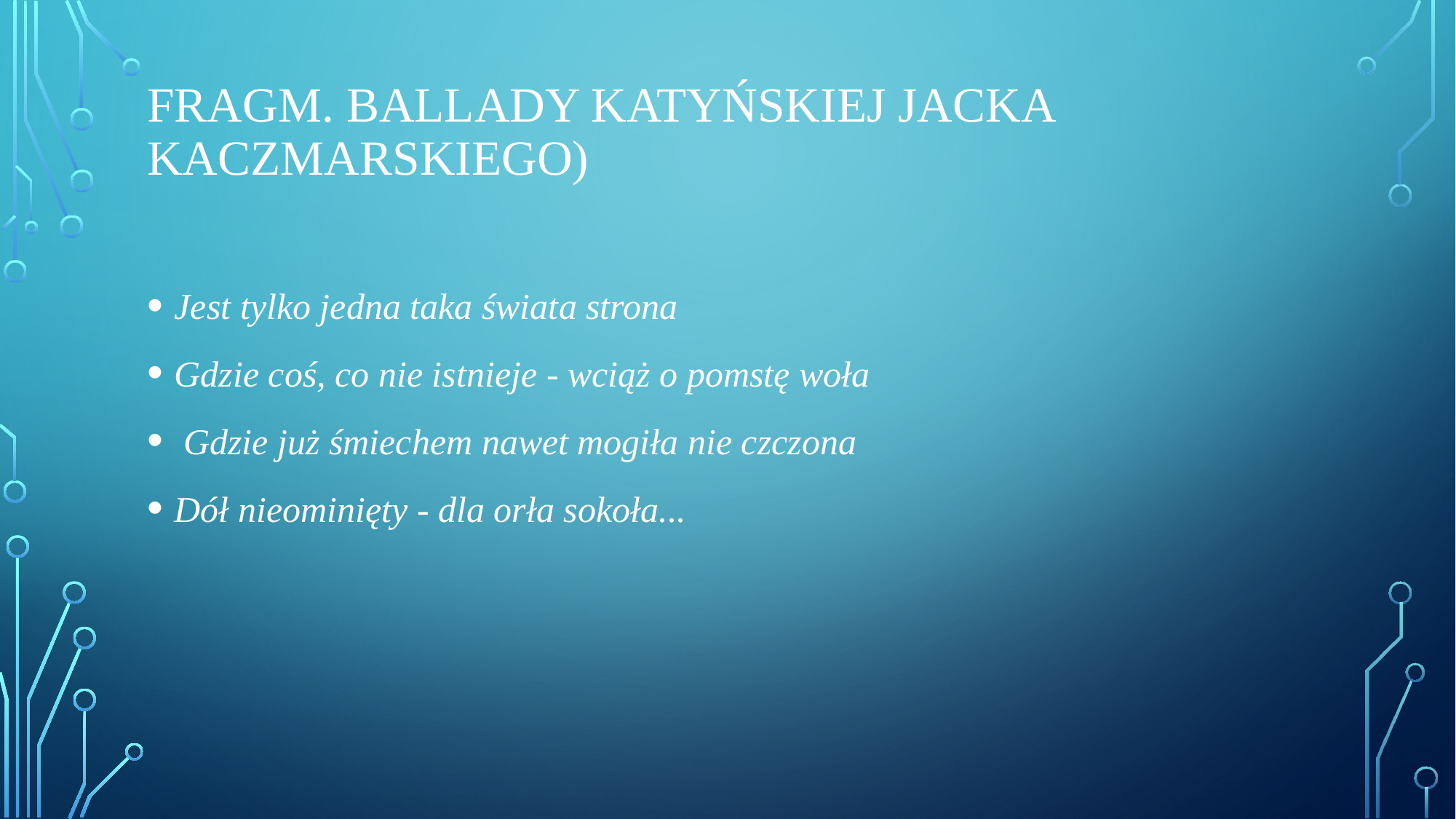

# fragm. Ballady Katyńskiej Jacka Kaczmarskiego)
Jest tylko jedna taka świata strona
Gdzie coś, co nie istnieje - wciąż o pomstę woła
 Gdzie już śmiechem nawet mogiła nie czczona
Dół nieominięty - dla orła sokoła...